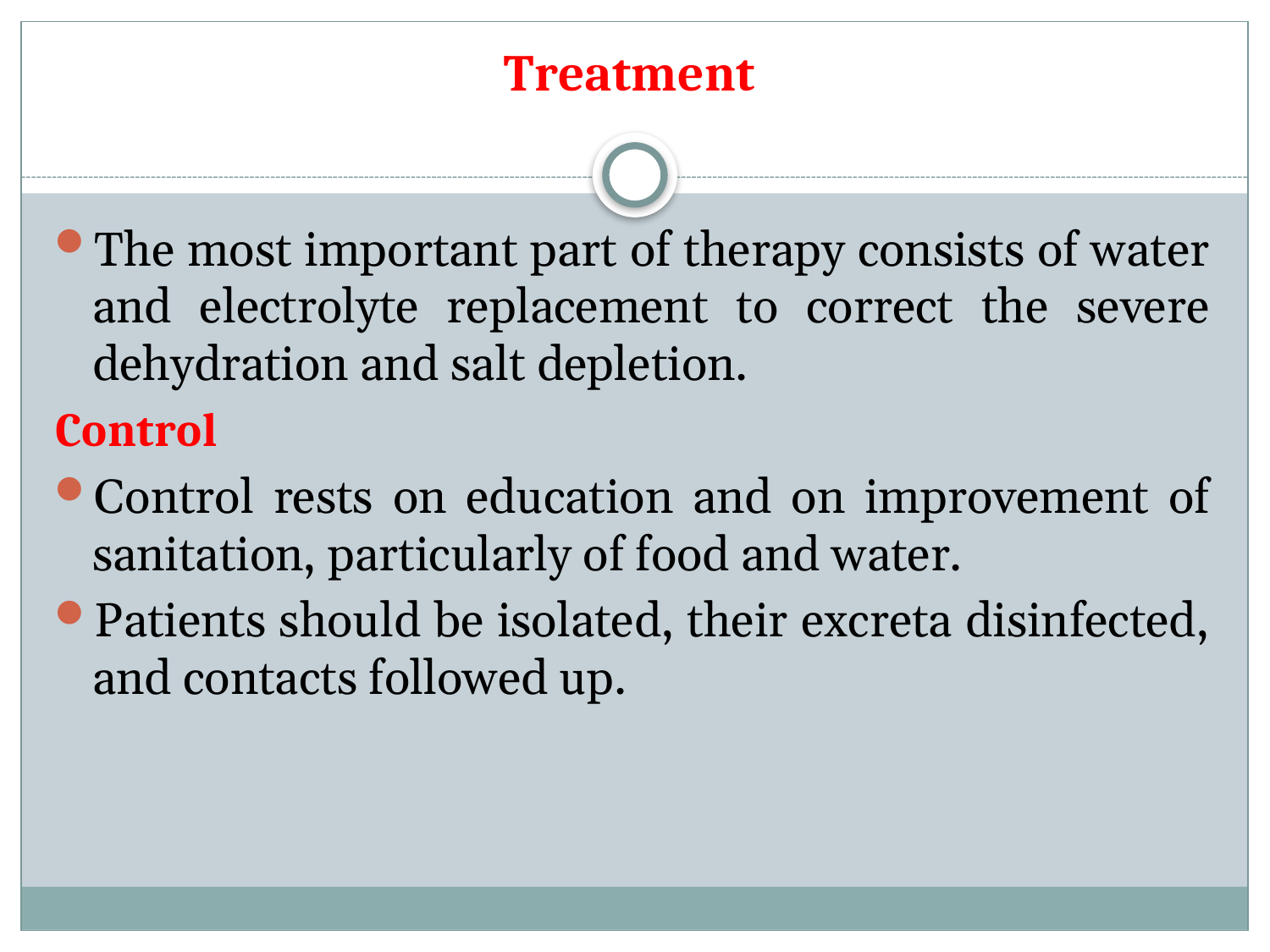

# Treatment
The most important part of therapy consists of water and electrolyte replacement to correct the severe dehydration and salt depletion.
Control
Control rests on education and on improvement of sanitation, particularly of food and water.
Patients should be isolated, their excreta disinfected, and contacts followed up.